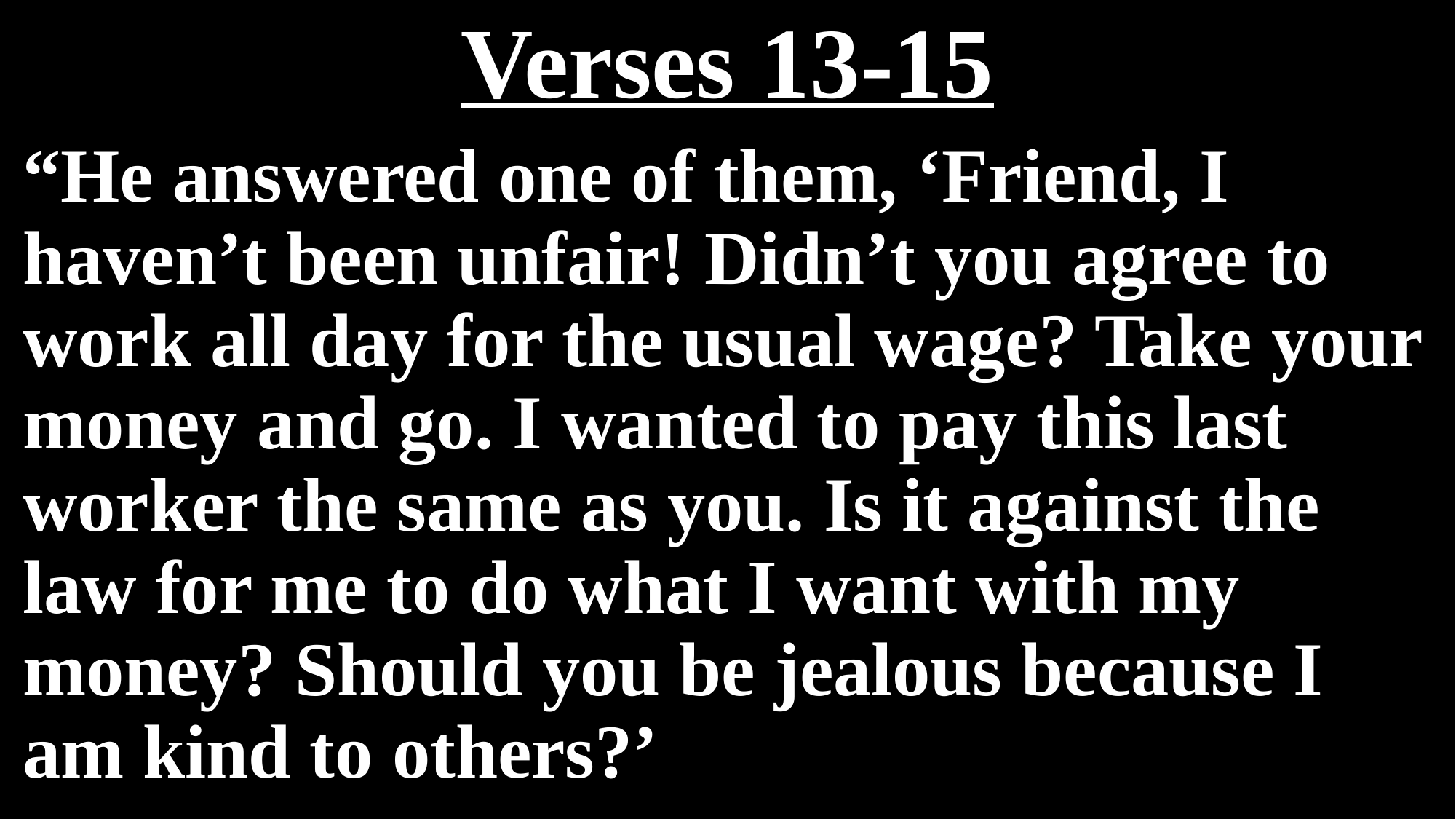

# Verses 13-15
“He answered one of them, ‘Friend, I haven’t been unfair! Didn’t you agree to work all day for the usual wage? Take your money and go. I wanted to pay this last worker the same as you. Is it against the law for me to do what I want with my money? Should you be jealous because I am kind to others?’